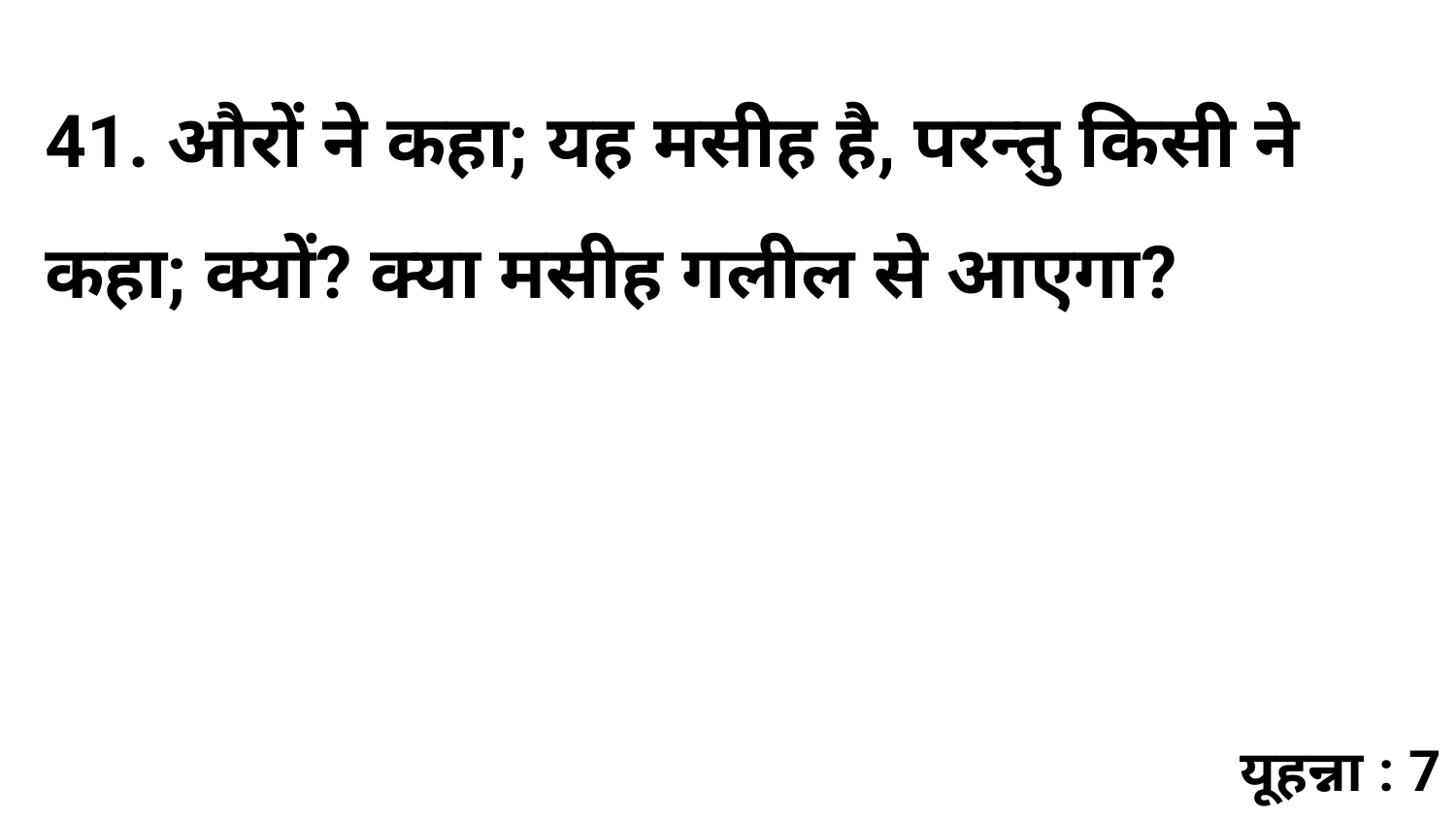

41. औरों ने कहा; यह मसीह है, परन्तु किसी ने कहा; क्यों? क्या मसीह गलील से आएगा?
यूहन्ना : 7